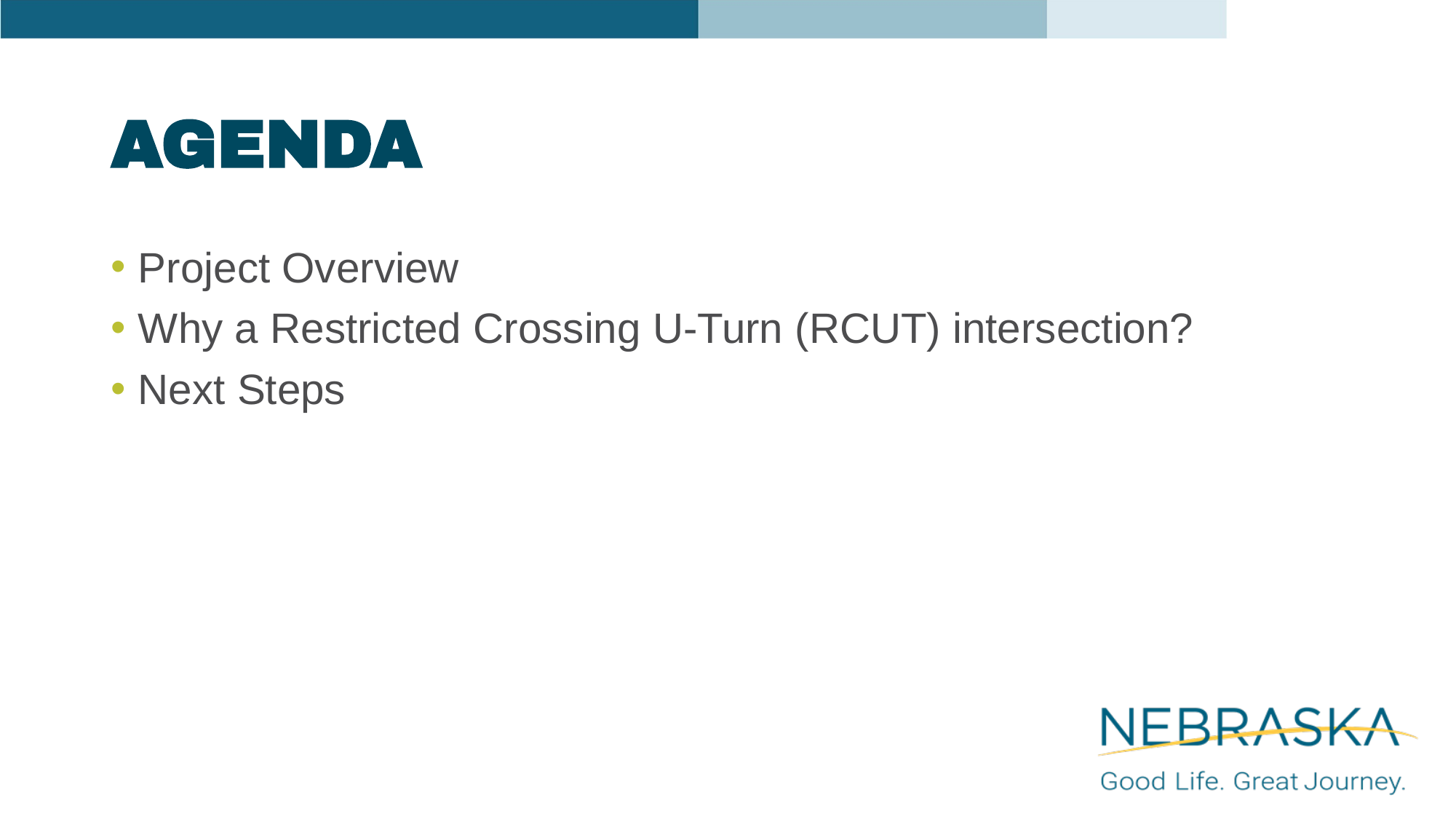

# Agenda
Project Overview
Why a Restricted Crossing U-Turn (RCUT) intersection?
Next Steps